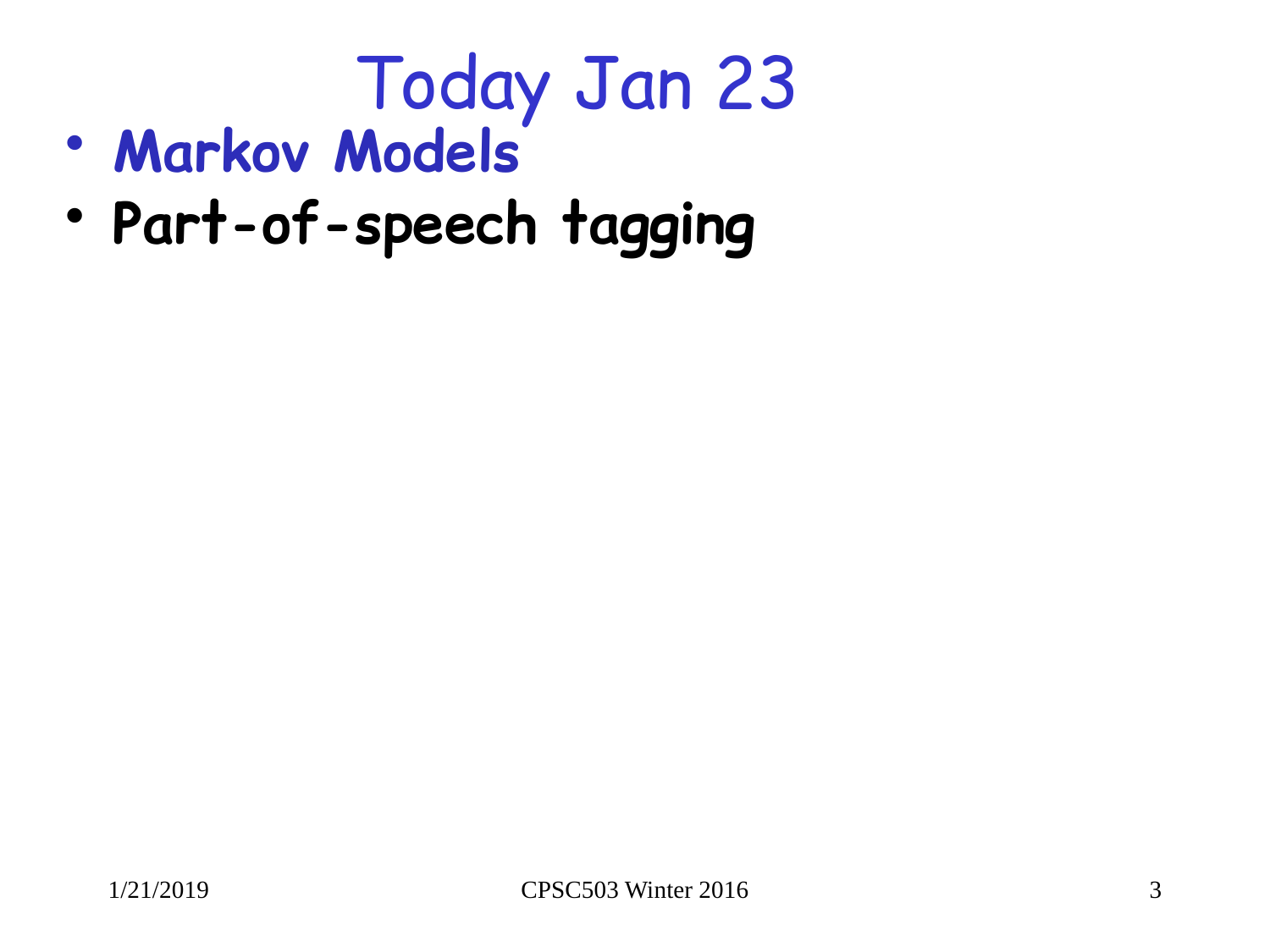

# Today Jan 23
Markov Models
Part-of-speech tagging

1/21/2019
CPSC503 Winter 2016
3